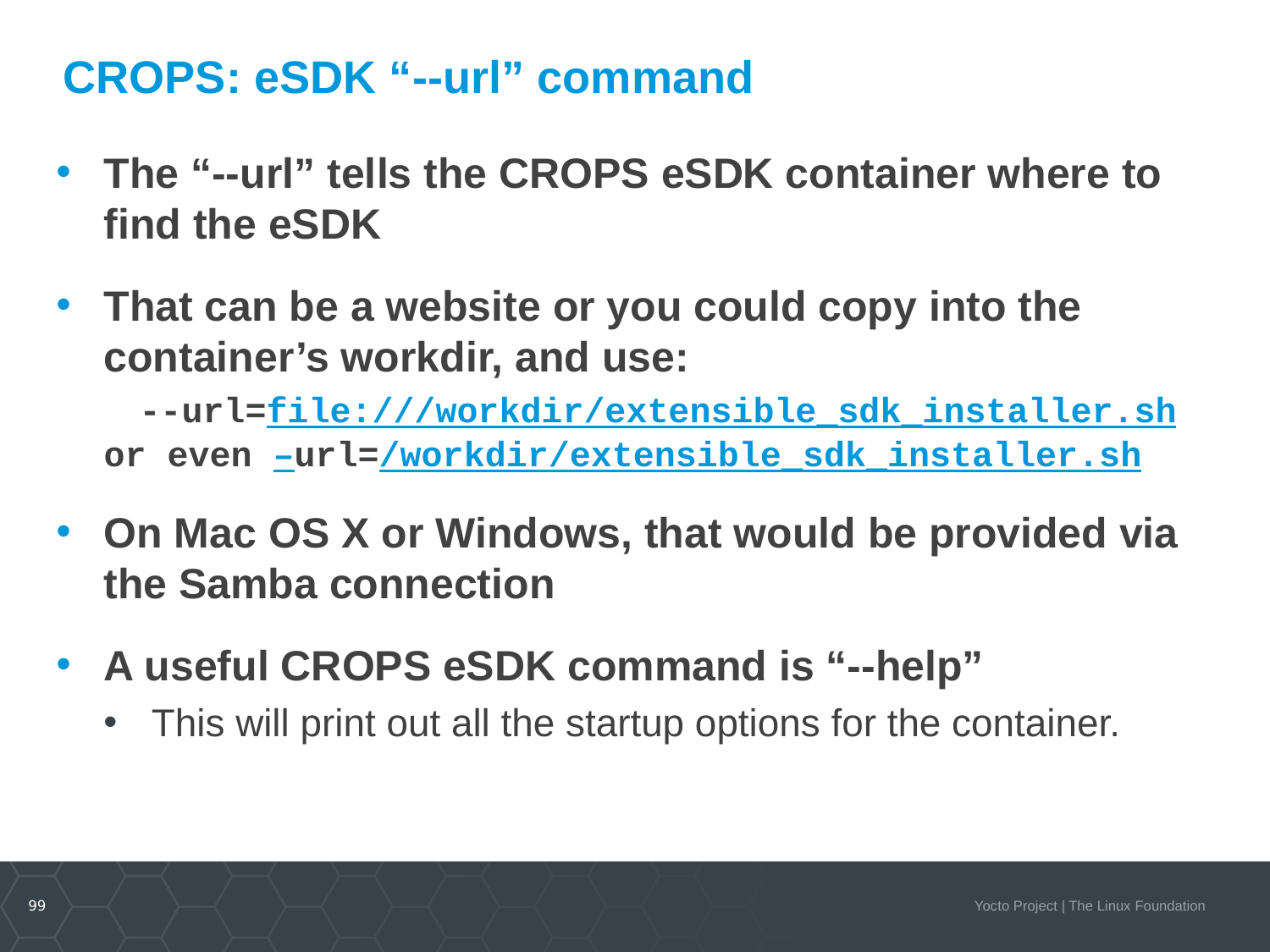

# CROPS: eSDK “--url” command
The “--url” tells the CROPS eSDK container where to find the eSDK
That can be a website or you could copy into the container’s workdir, and use:
   --url=file:///workdir/extensible_sdk_installer.sh or even –url=/workdir/extensible_sdk_installer.sh
On Mac OS X or Windows, that would be provided via the Samba connection
A useful CROPS eSDK command is “--help”
This will print out all the startup options for the container.